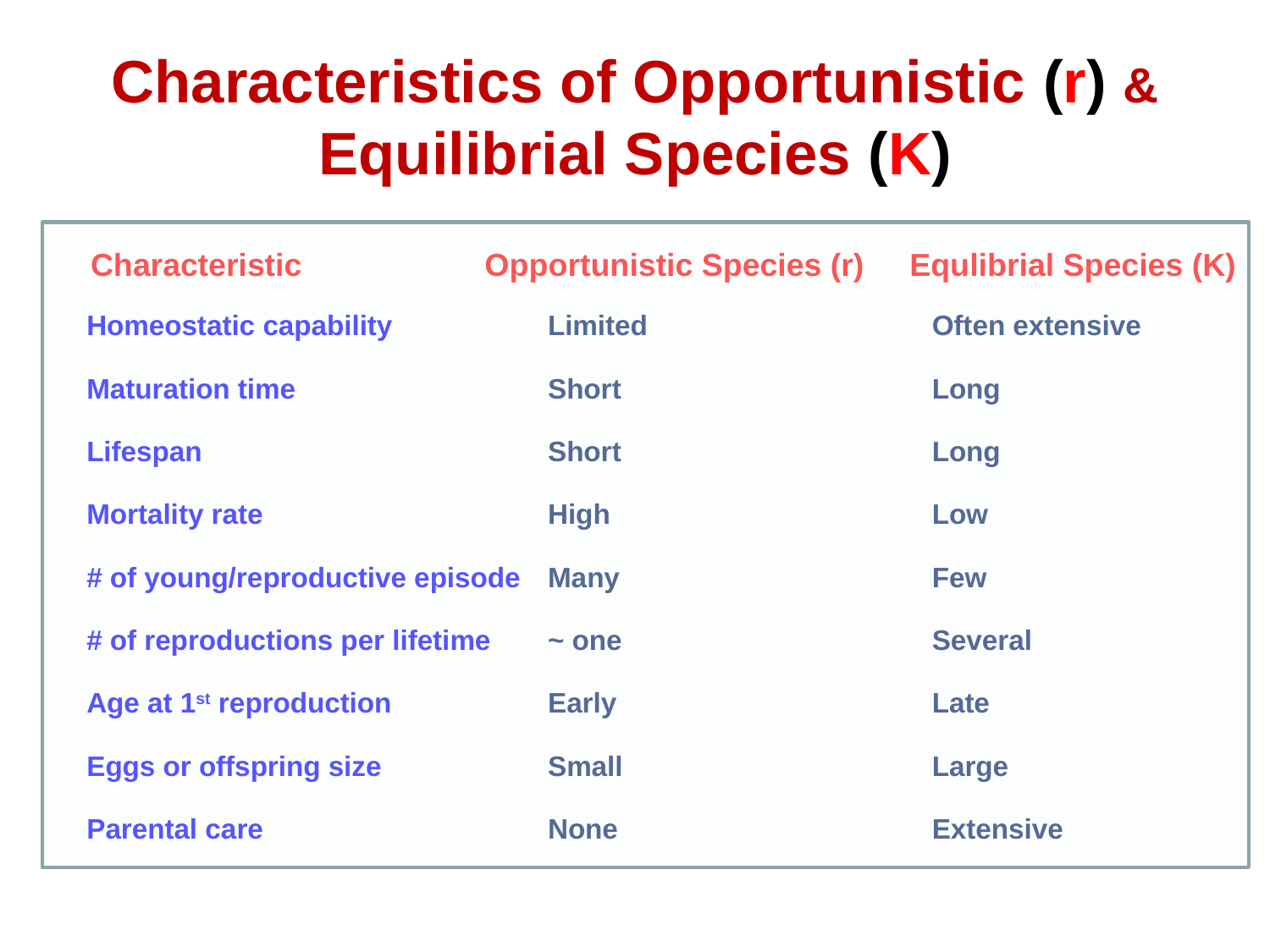

Characteristics of Opportunistic (r) & Equilibrial Species (K)

   Characteristic

Opportunistic Species (r)

Equlibrial Species (K)

Homeostatic capability

Limited
Often extensive

Maturation time

Short
Long

Lifespan

Short
Long

Mortality rate

High
Low

# of young/reproductive episode

Many
Few

# of reproductions per lifetime

~ one
Several

Age at 1st reproduction

Early
Late

Eggs or offspring size

Small
Large

Parental care

None
Extensive